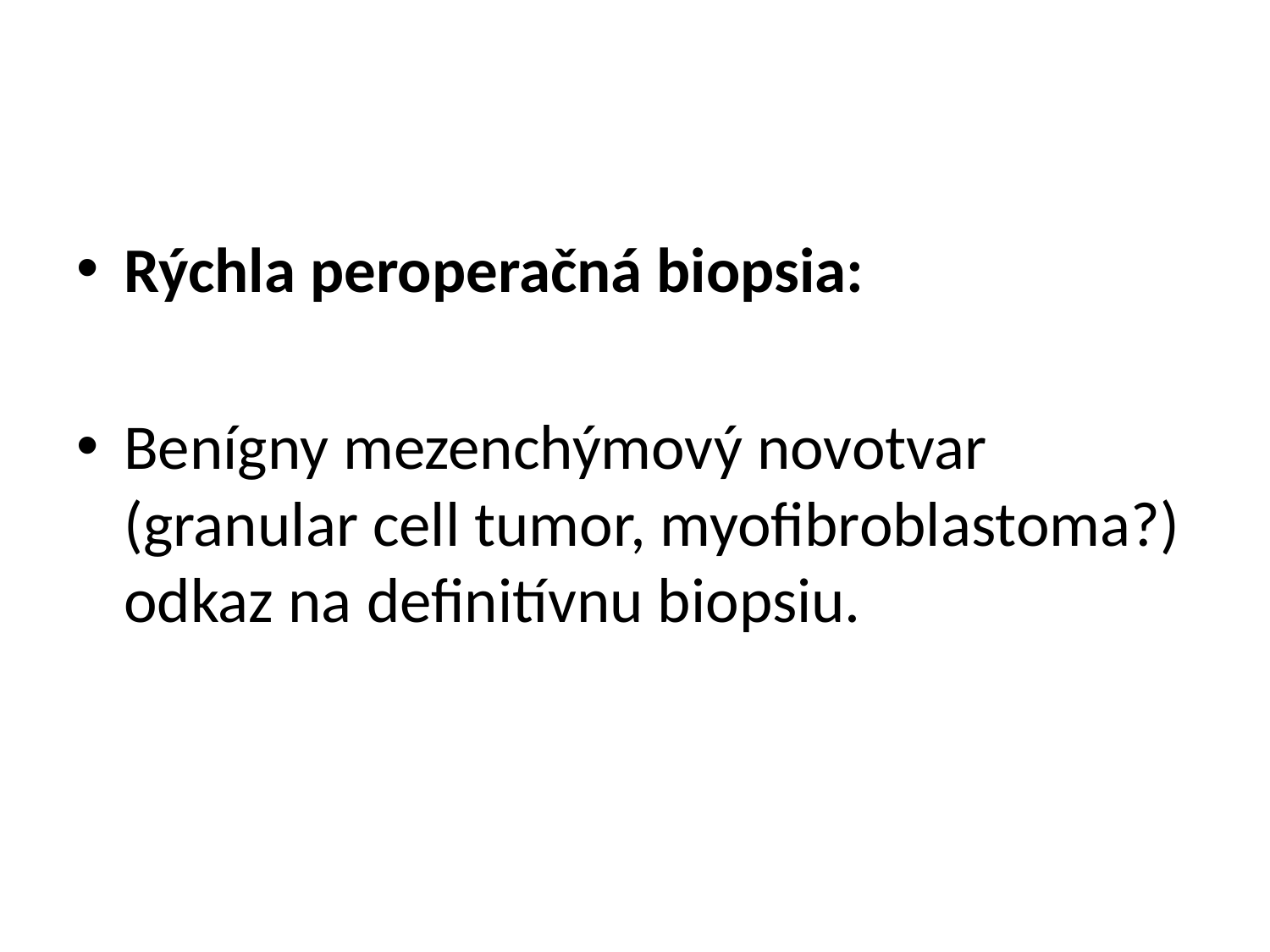

#
Rýchla peroperačná biopsia:

Benígny mezenchýmový novotvar (granular cell tumor, myofibroblastoma?) odkaz na definitívnu biopsiu.